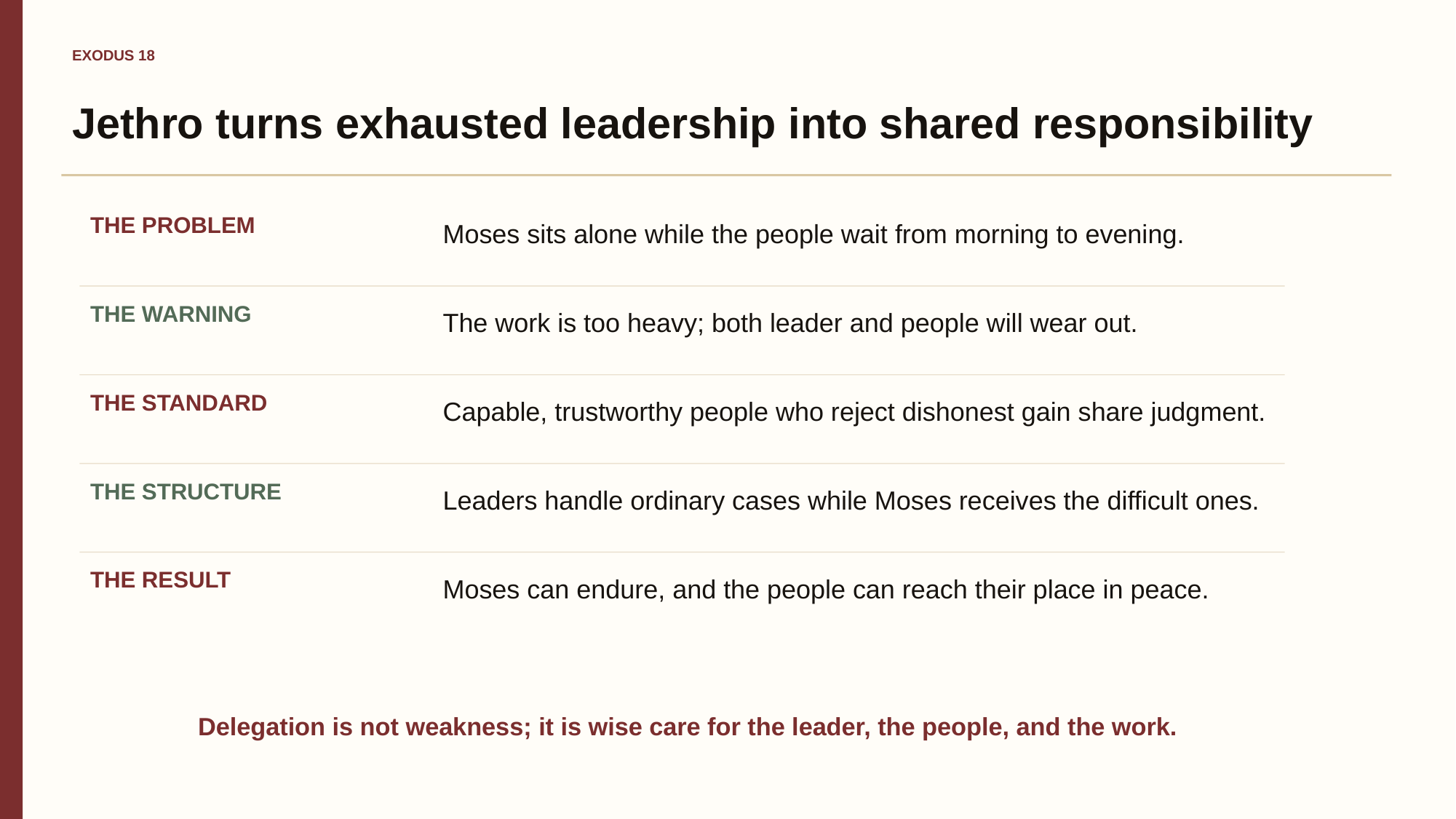

EXODUS 18
Jethro turns exhausted leadership into shared responsibility

Moses sits alone while the people wait from morning to evening.
THE PROBLEM

The work is too heavy; both leader and people will wear out.
THE WARNING

Capable, trustworthy people who reject dishonest gain share judgment.
THE STANDARD

Leaders handle ordinary cases while Moses receives the difficult ones.
THE STRUCTURE

Moses can endure, and the people can reach their place in peace.
THE RESULT
Delegation is not weakness; it is wise care for the leader, the people, and the work.